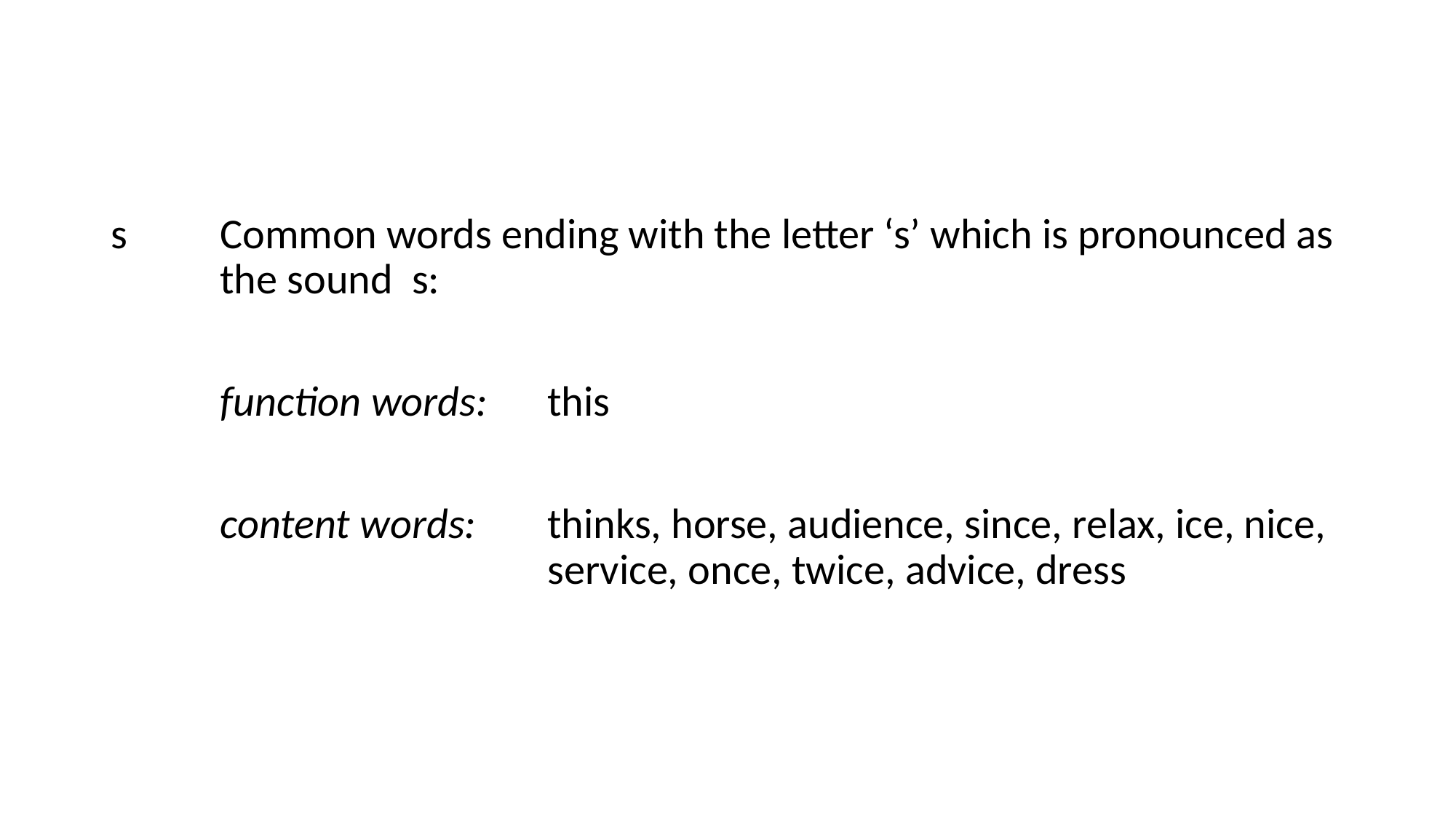

s	Common words ending with the letter ‘s’ which is pronounced as 	the sound  s:

	function words:	this

	content words:	thinks, horse, audience, since, relax, ice, nice, 				service, once, twice, advice, dress